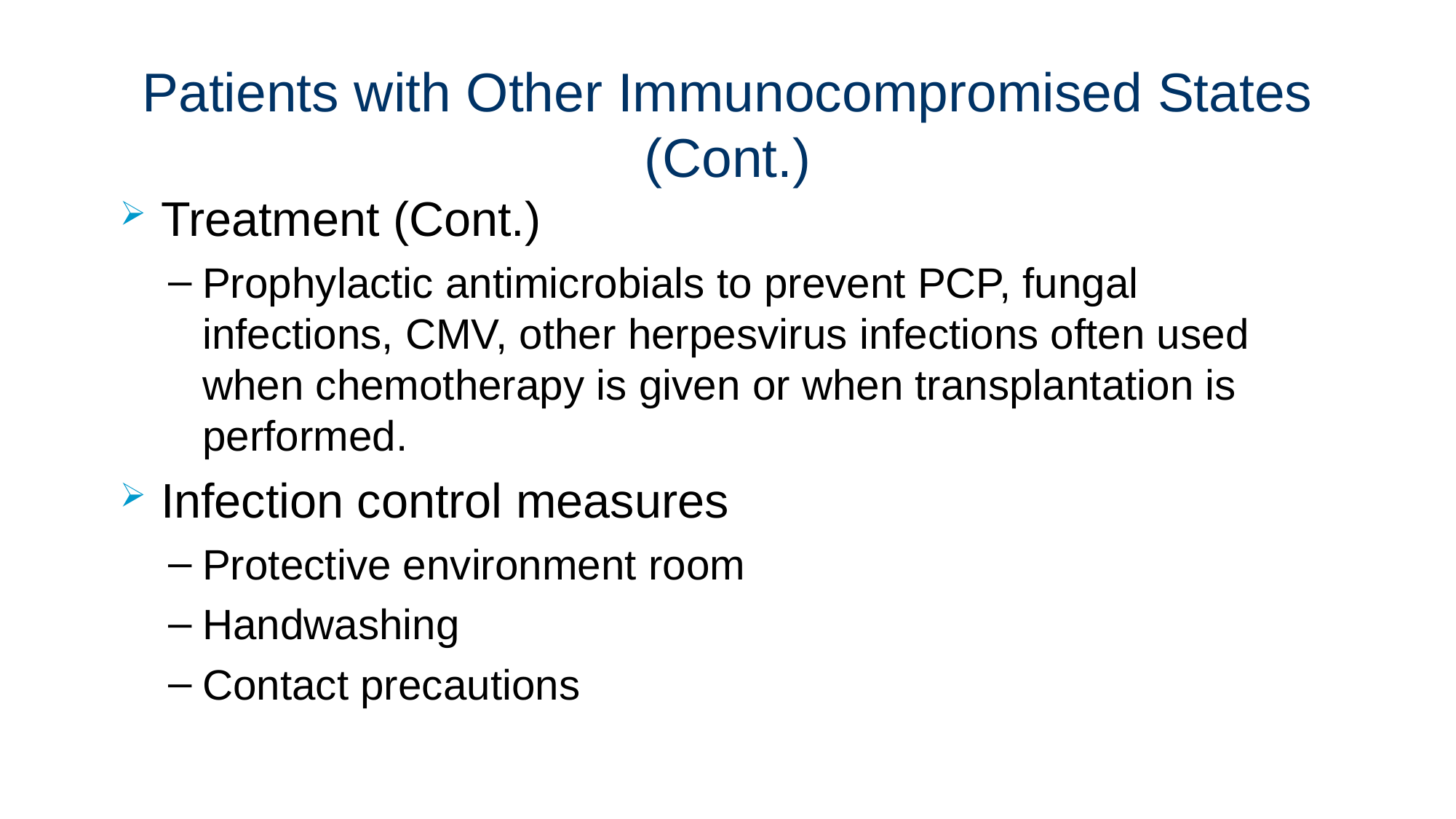

# Patients with Other Immunocompromised States (Cont.)
Treatment (Cont.)
Prophylactic antimicrobials to prevent PCP, fungal infections, CMV, other herpesvirus infections often used when chemotherapy is given or when transplantation is performed.
Infection control measures
Protective environment room
Handwashing
Contact precautions